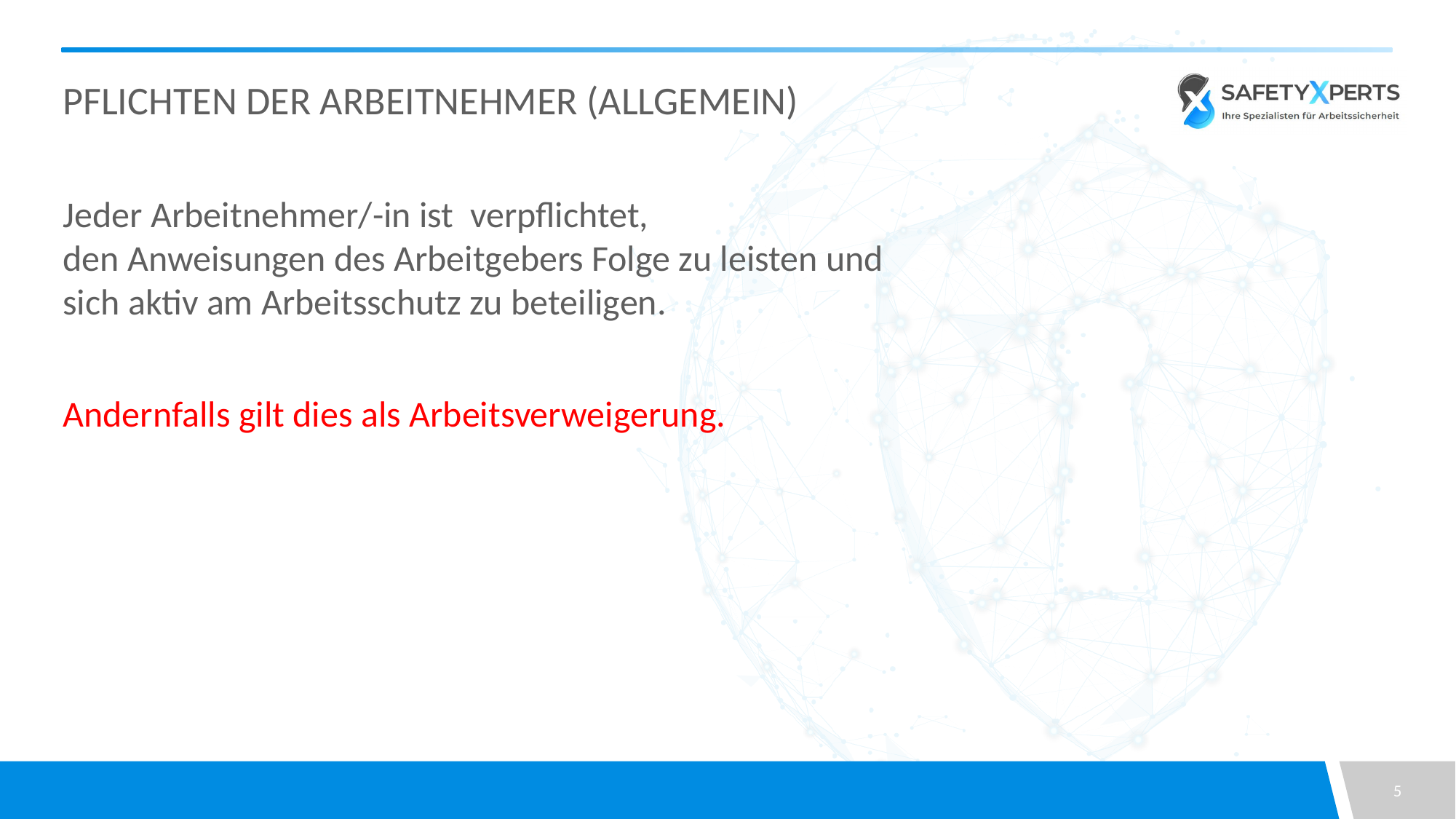

# Pflichten der Arbeitnehmer (allgemein)

Jeder Arbeitnehmer/-in ist  verpflichtet,
den Anweisungen des Arbeitgebers Folge zu leisten und
sich aktiv am Arbeitsschutz zu beteiligen.

Andernfalls gilt dies als Arbeitsverweigerung.

5